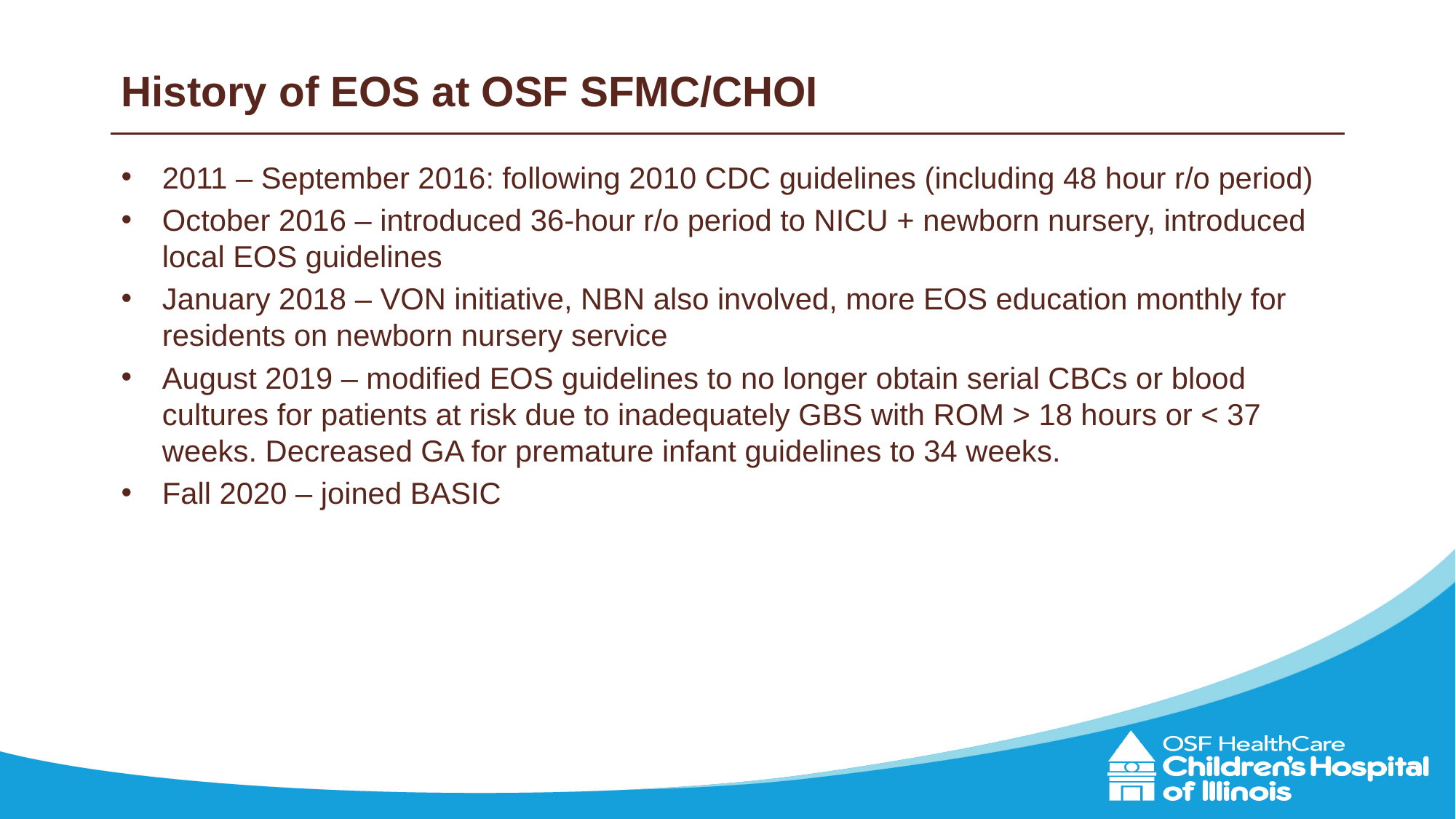

# History of EOS at OSF SFMC/CHOI
2011 – September 2016: following 2010 CDC guidelines (including 48 hour r/o period)
October 2016 – introduced 36-hour r/o period to NICU + newborn nursery, introduced local EOS guidelines
January 2018 – VON initiative, NBN also involved, more EOS education monthly for residents on newborn nursery service
August 2019 – modified EOS guidelines to no longer obtain serial CBCs or blood cultures for patients at risk due to inadequately GBS with ROM > 18 hours or < 37 weeks. Decreased GA for premature infant guidelines to 34 weeks.
Fall 2020 – joined BASIC